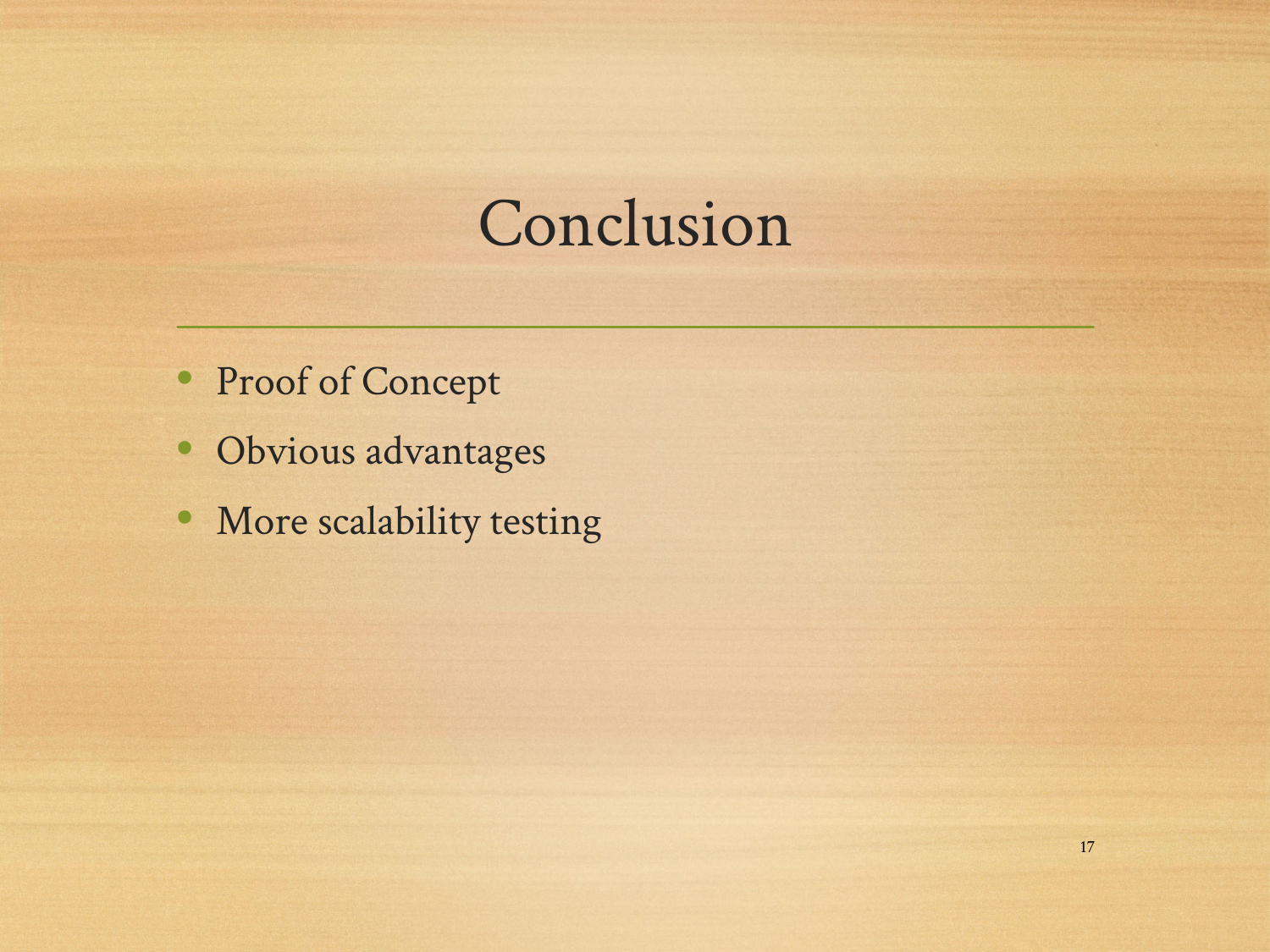

# Conclusion
Proof of Concept
Obvious advantages
More scalability testing
17